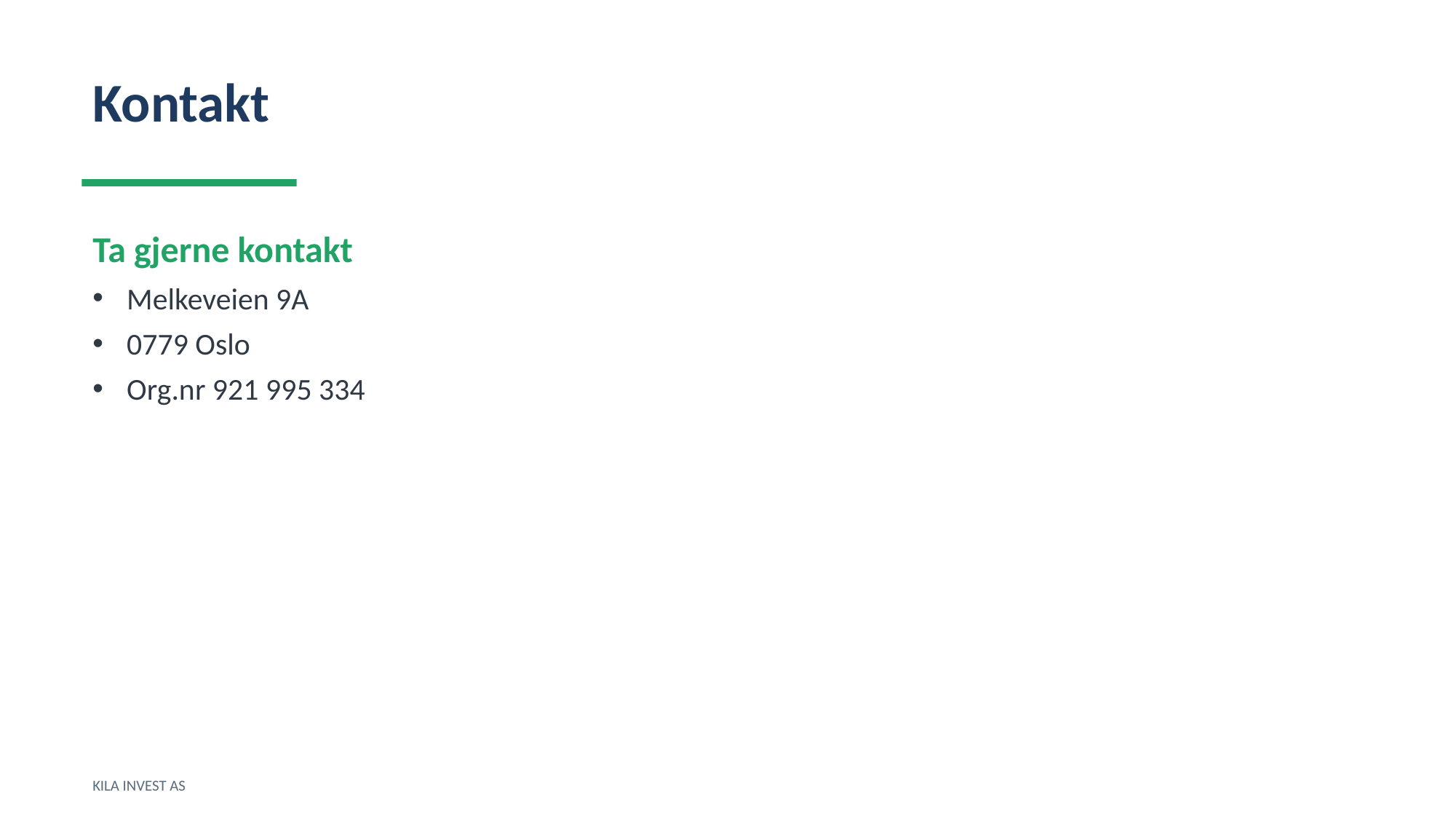

Kontakt

Ta gjerne kontakt
Melkeveien 9A
0779 Oslo
Org.nr 921 995 334
KILA INVEST AS